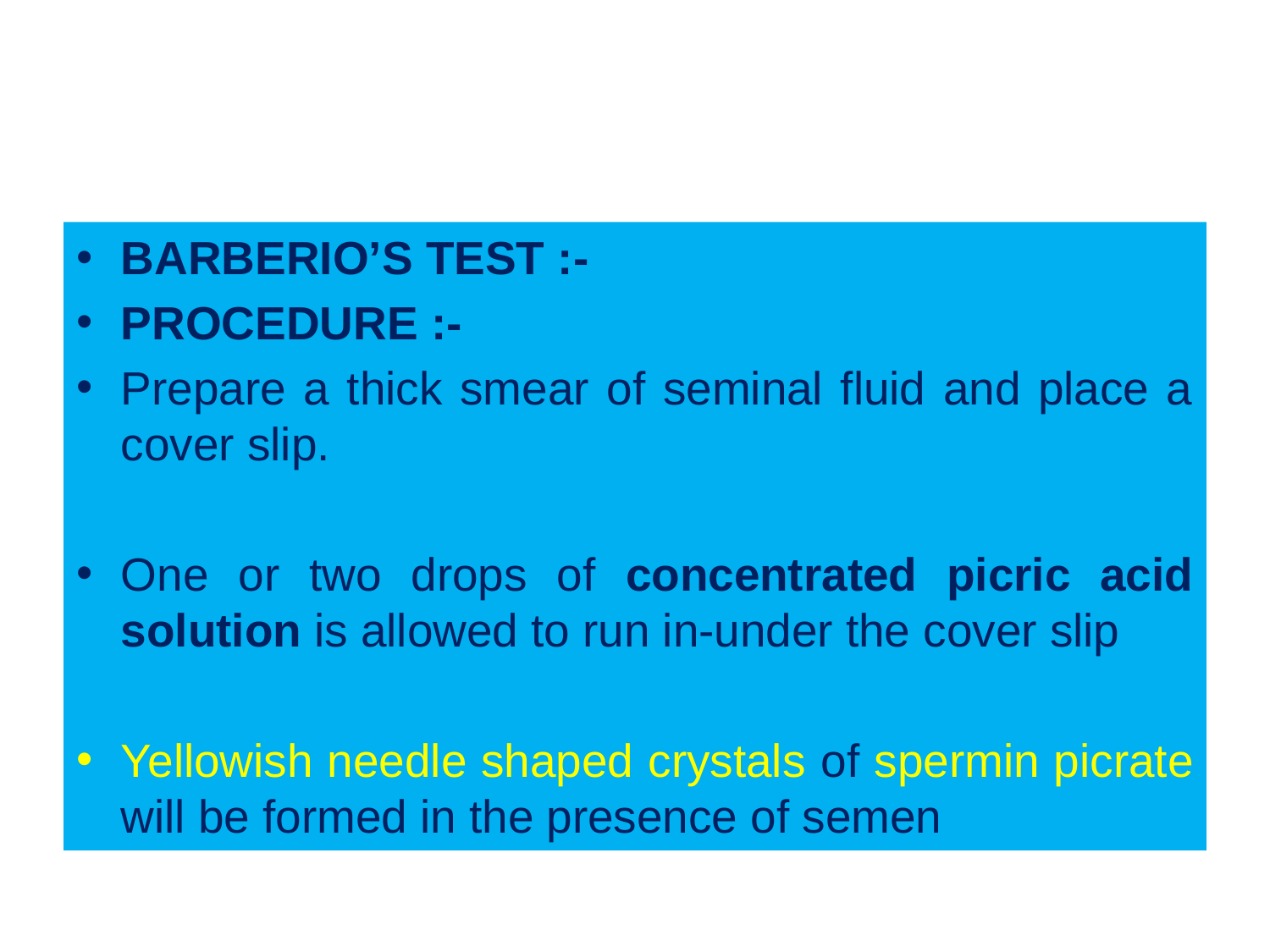

#
BARBERIO’S TEST :-
PROCEDURE :-
Prepare a thick smear of seminal fluid and place a cover slip.

One or two drops of concentrated picric acid solution is allowed to run in-under the cover slip

Yellowish needle shaped crystals of spermin picrate will be formed in the presence of semen